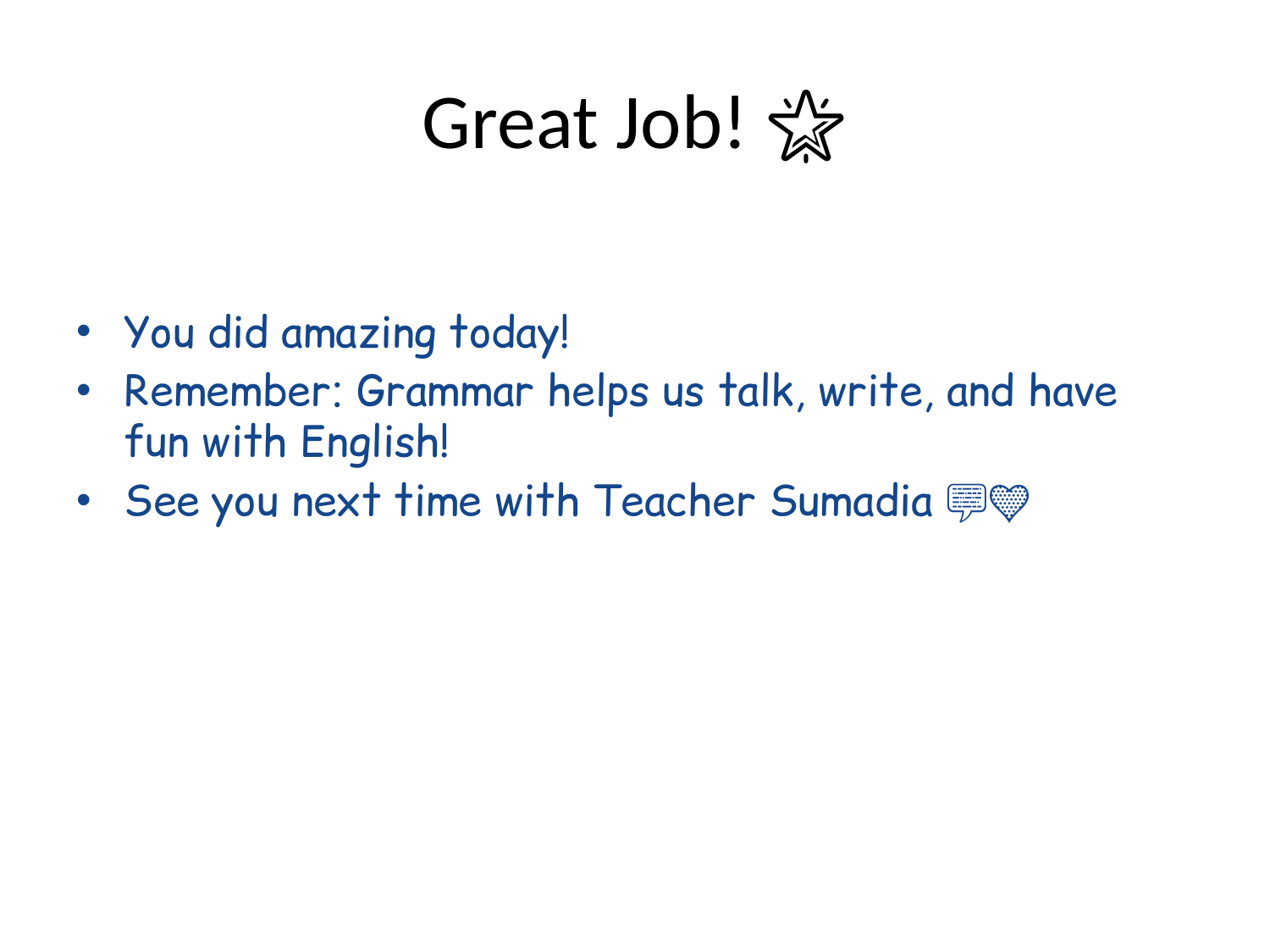

# Great Job! 🌟

You did amazing today!
Remember: Grammar helps us talk, write, and have fun with English!
See you next time with Teacher Sumadia 💬💛